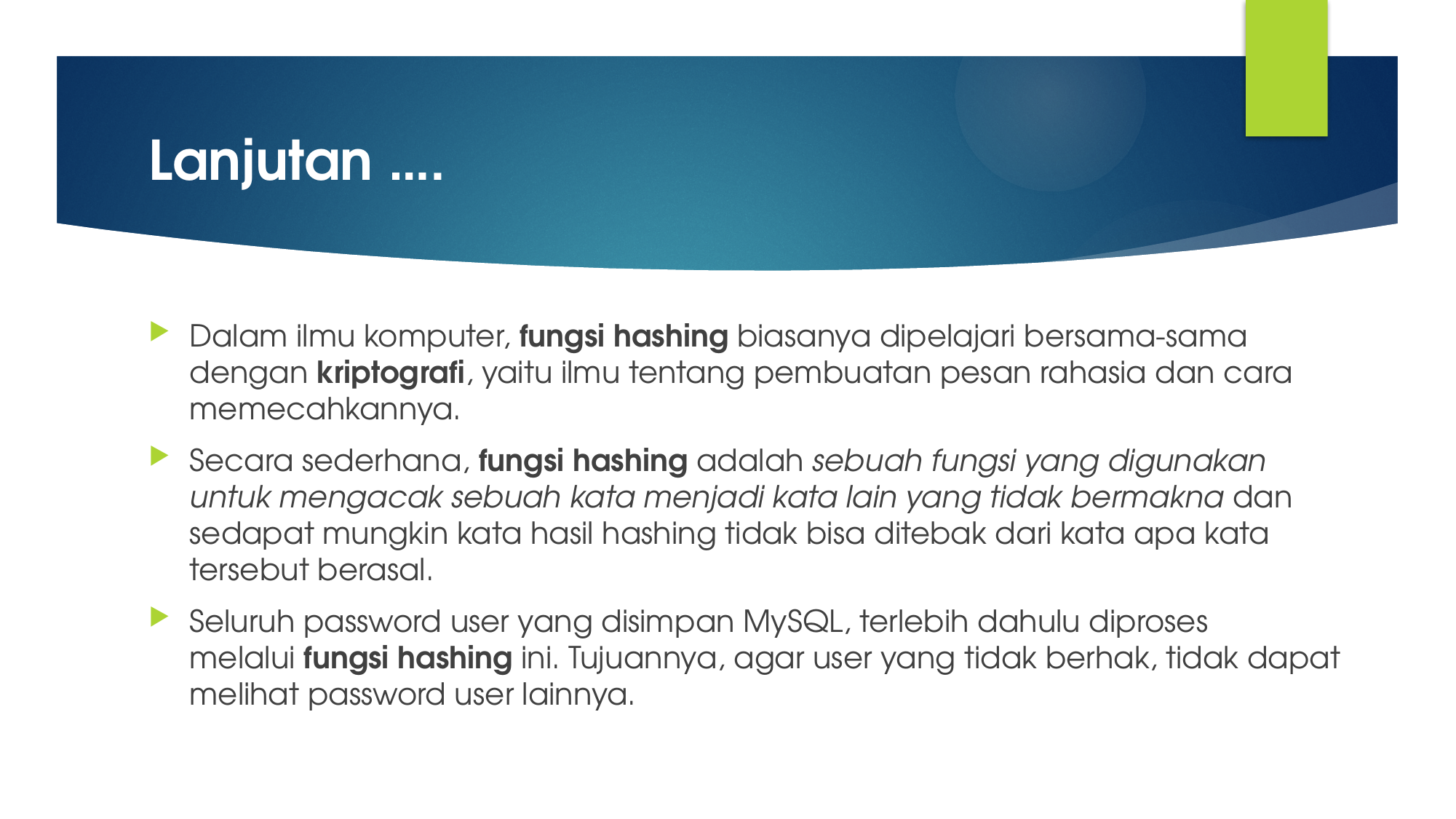

# Lanjutan ….
Dalam ilmu komputer, fungsi hashing biasanya dipelajari bersama-sama dengan kriptografi, yaitu ilmu tentang pembuatan pesan rahasia dan cara memecahkannya.
Secara sederhana, fungsi hashing adalah sebuah fungsi yang digunakan untuk mengacak sebuah kata menjadi kata lain yang tidak bermakna dan sedapat mungkin kata hasil hashing tidak bisa ditebak dari kata apa kata tersebut berasal.
Seluruh password user yang disimpan MySQL, terlebih dahulu diproses melalui fungsi hashing ini. Tujuannya, agar user yang tidak berhak, tidak dapat melihat password user lainnya.